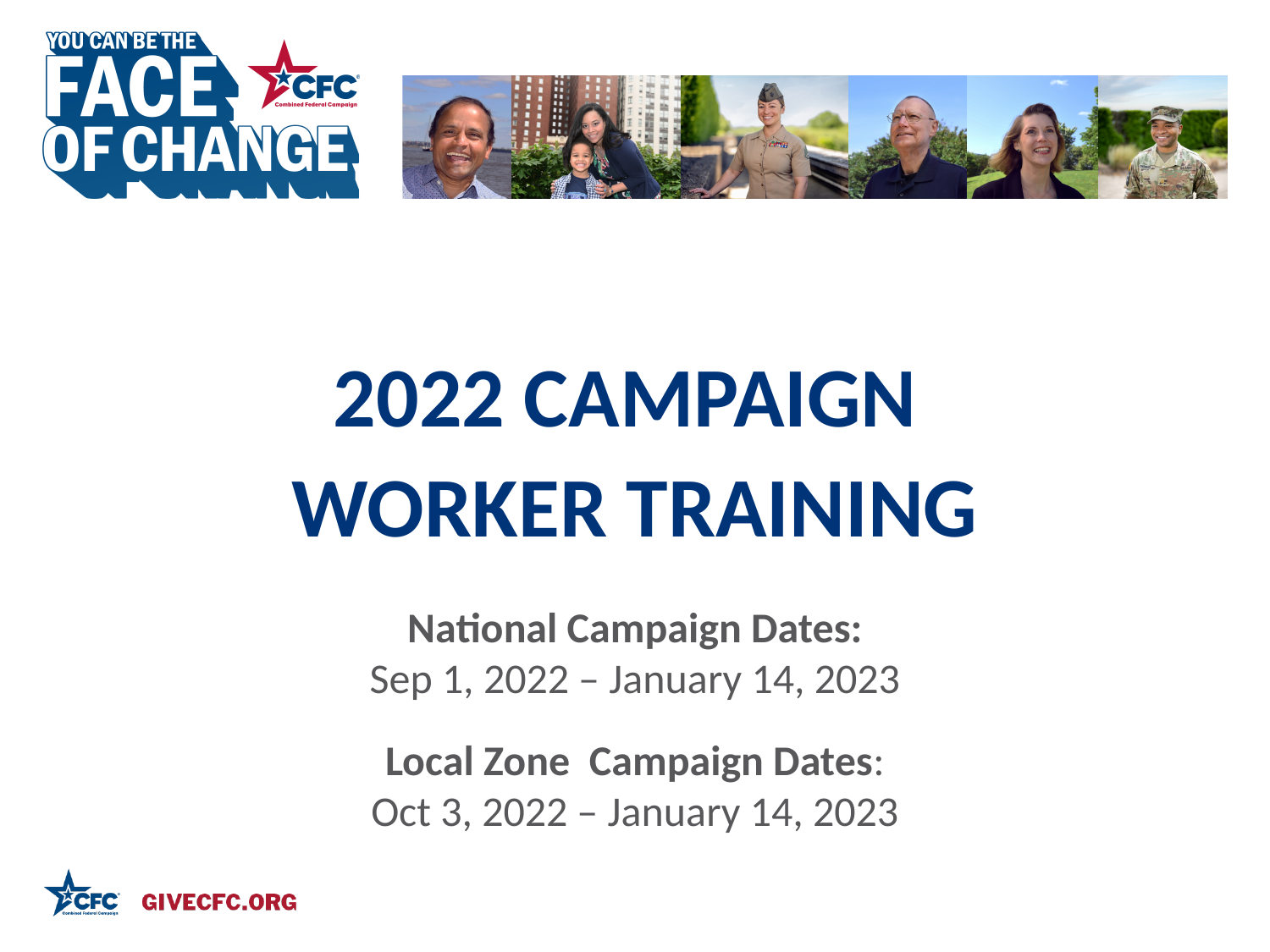

# 2022 Campaign Worker Training
National Campaign Dates:
Sep 1, 2022 – January 14, 2023
Local Zone  Campaign Dates:
Oct 3, 2022 – January 14, 2023